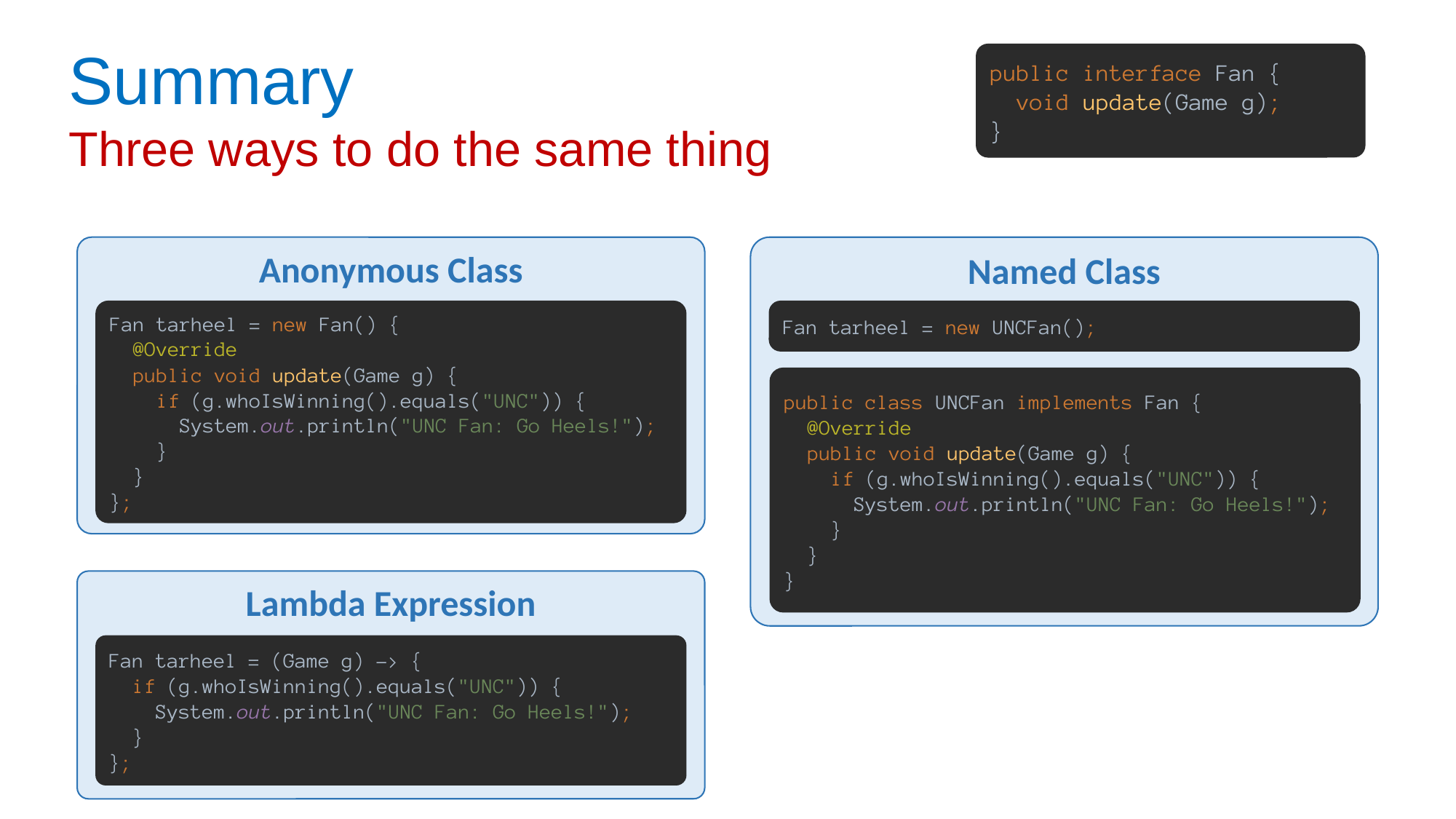

# Summary Three ways to do the same thing
public interface Fan {
  void update(Game g);
}
Anonymous Class
Fan tarheel = new Fan() {
  @Override
  public void update(Game g) {
    if (g.whoIsWinning().equals("UNC")) {
      System.out.println("UNC Fan: Go Heels!");
    }
  }
};
Named Class
Fan tarheel = new UNCFan();
public class UNCFan implements Fan {
  @Override
  public void update(Game g) {
    if (g.whoIsWinning().equals("UNC")) {
      System.out.println("UNC Fan: Go Heels!");
    }
  }
}
Lambda Expression
Fan tarheel = (Game g) -> {
  if (g.whoIsWinning().equals("UNC")) {
    System.out.println("UNC Fan: Go Heels!");
  }
};